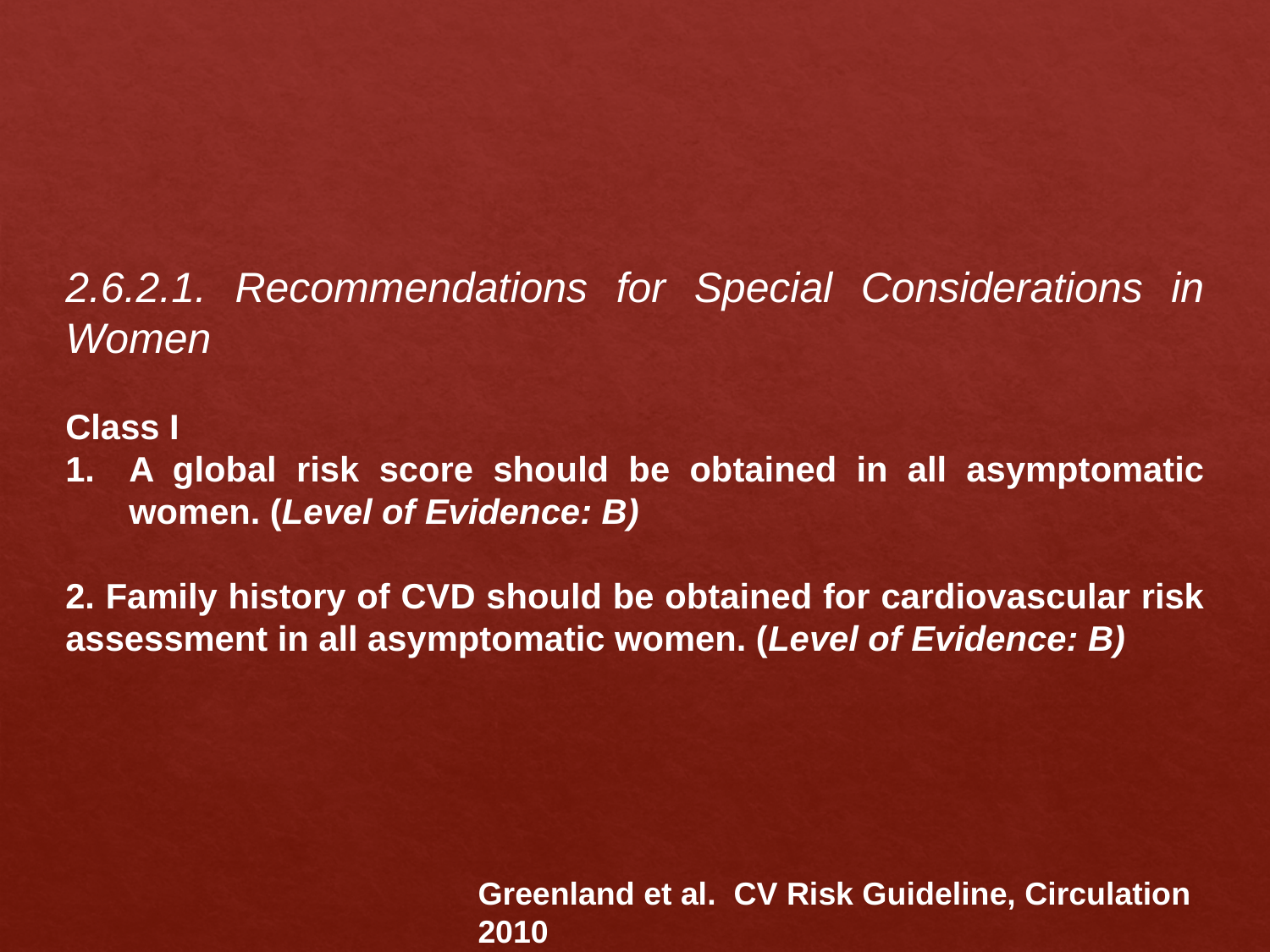

2.6.2.1. Recommendations for Special Considerations in Women

Class I
A global risk score should be obtained in all asymptomatic women. (Level of Evidence: B)

2. Family history of CVD should be obtained for cardiovascular risk assessment in all asymptomatic women. (Level of Evidence: B)
Greenland et al.  CV Risk Guideline, Circulation 2010